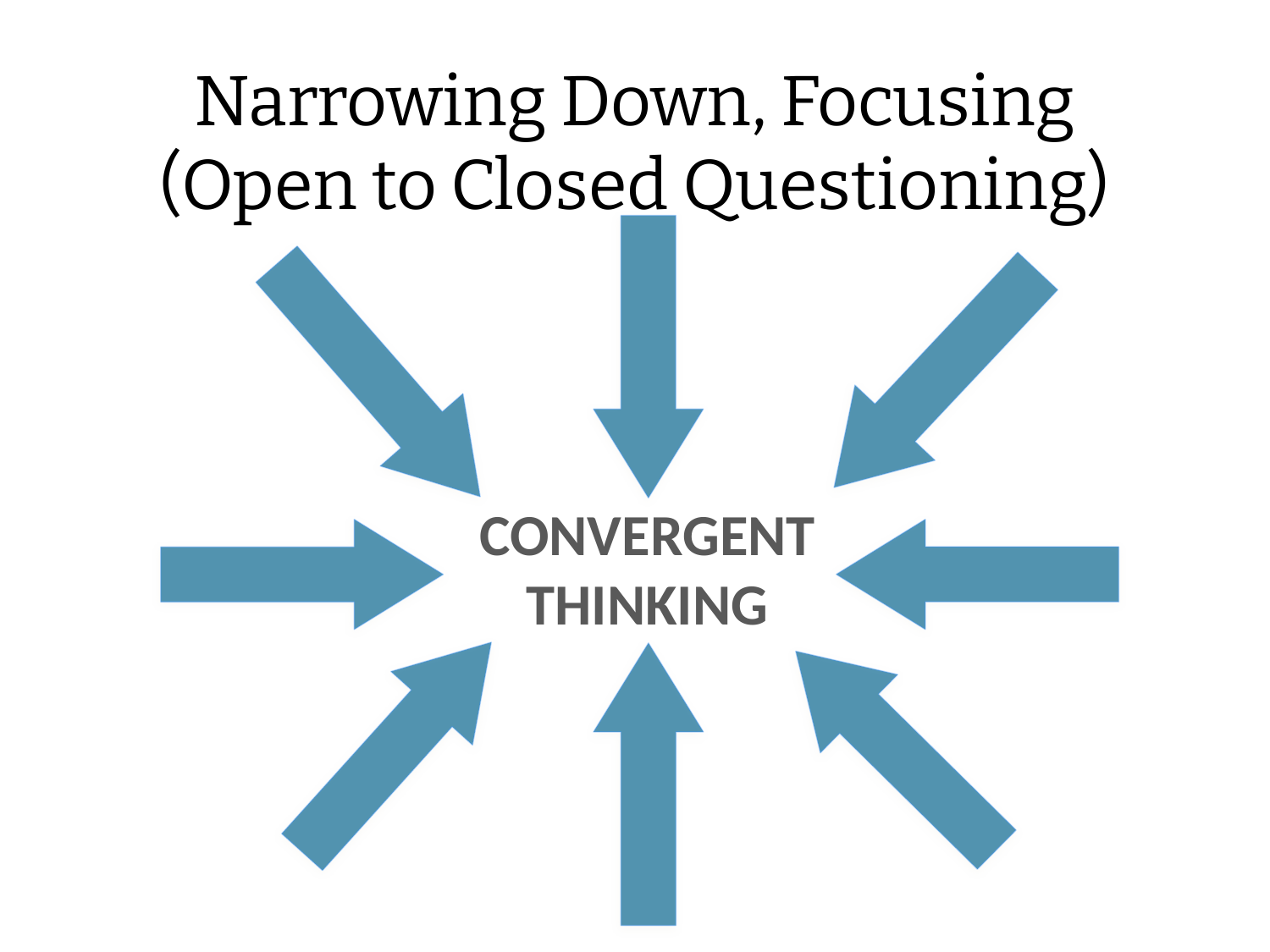

# Narrowing Down, Focusing (Open to Closed Questioning)

CONVERGENT
THINKING